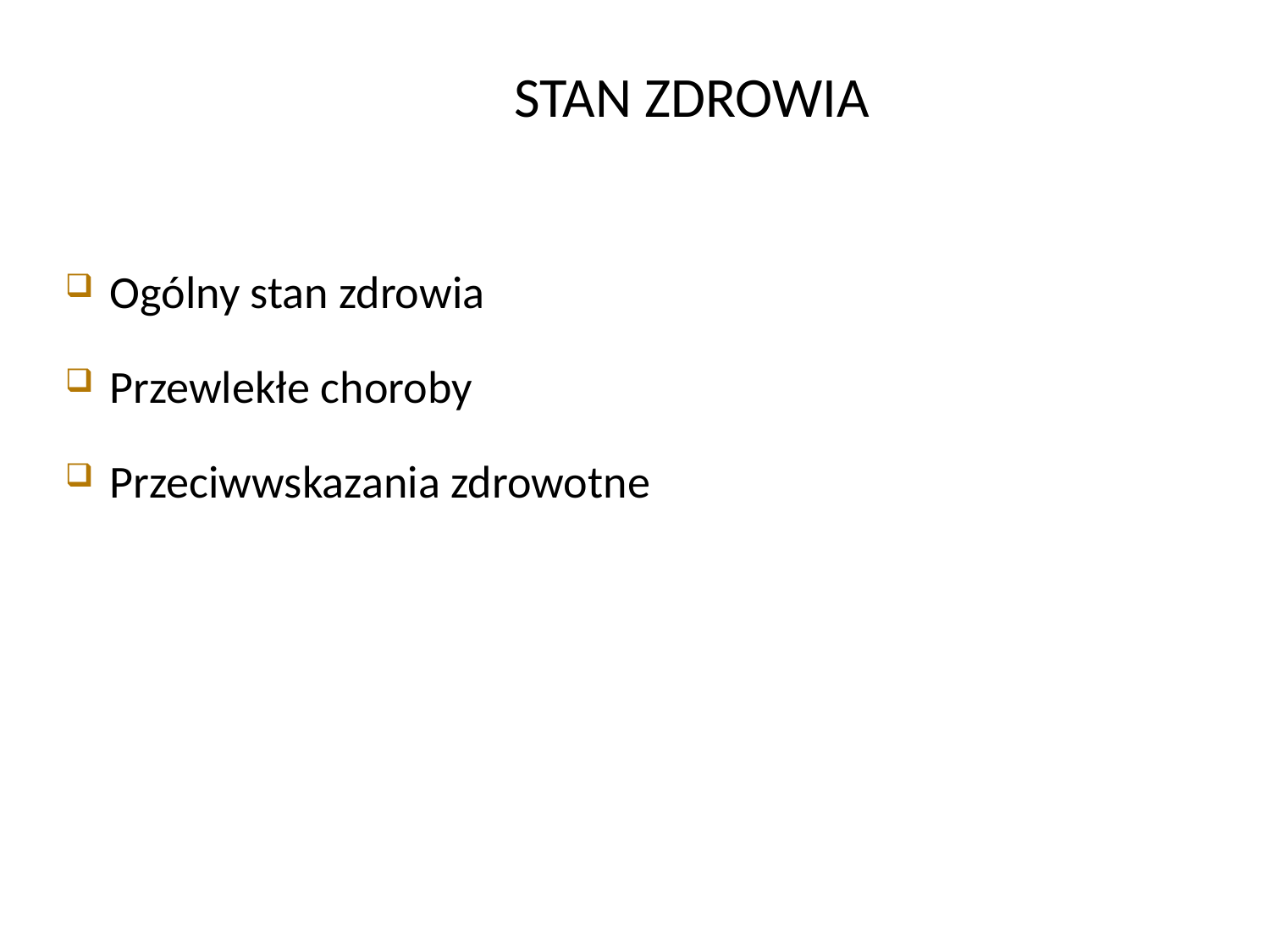

STAN ZDROWIA
Ogólny stan zdrowia
Przewlekłe choroby
Przeciwwskazania zdrowotne